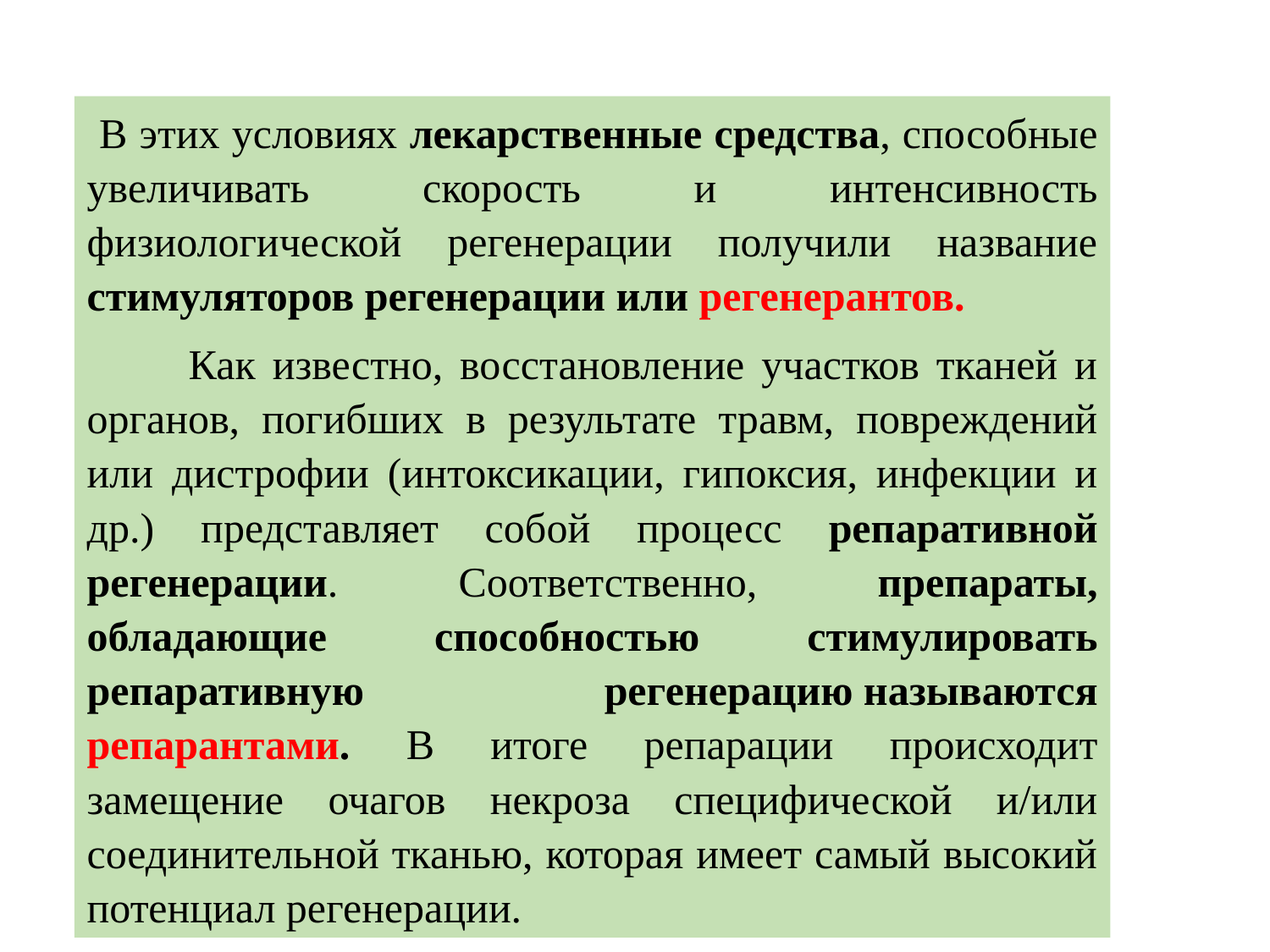

В этих условиях лекарственные средства, способные увеличивать скорость и интенсивность физиологической регенерации получили название стимуляторов регенерации или регенерантов.
      Как известно, восстановление участков тканей и органов, погибших в результате травм, повреждений или дистрофии (интоксикации, гипоксия, инфекции и др.) представляет собой процесс репаративной регенерации. Соответственно, препараты, обладающие способностью стимулировать репаративную регенерацию называются репарантами. В итоге репарации происходит замещение очагов некроза специфической и/или соединительной тканью, которая имеет самый высокий потенциал регенерации.